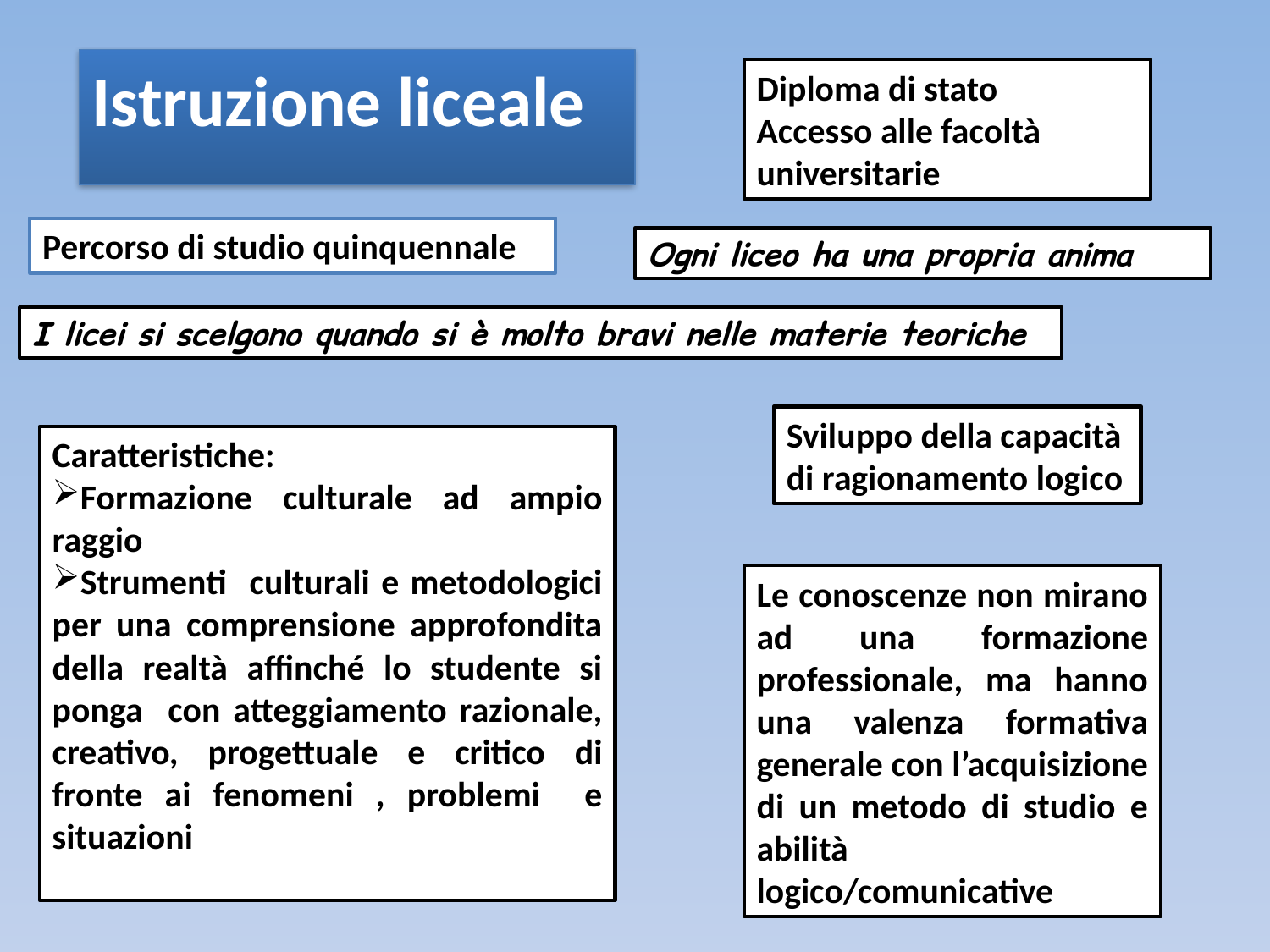

Istruzione liceale

Diploma di stato
Accesso alle facoltà universitarie
Percorso di studio quinquennale
Ogni liceo ha una propria anima
I licei si scelgono quando si è molto bravi nelle materie teoriche
Sviluppo della capacità di ragionamento logico
Caratteristiche:
Formazione culturale ad ampio raggio
Strumenti  culturali e metodologici per una comprensione approfondita della realtà affinché lo studente si ponga  con atteggiamento razionale, creativo, progettuale e critico di fronte ai fenomeni , problemi  e situazioni

Le conoscenze non mirano ad una formazione professionale, ma hanno una valenza formativa generale con l’acquisizione di un metodo di studio e abilità logico/comunicative